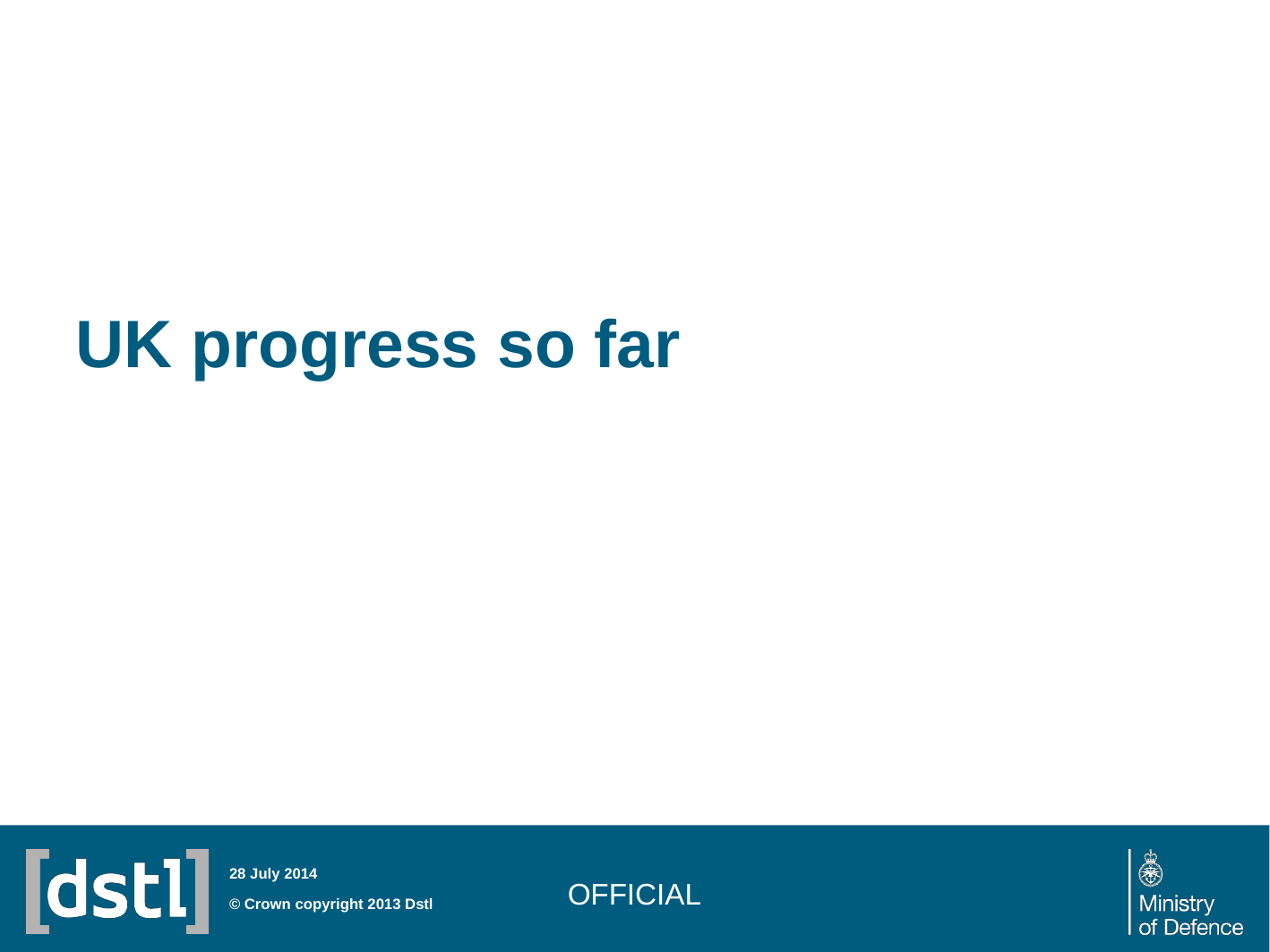

# UK progress so far

OFFICIAL
28 July 2014
© Crown copyright 2013 Dstl